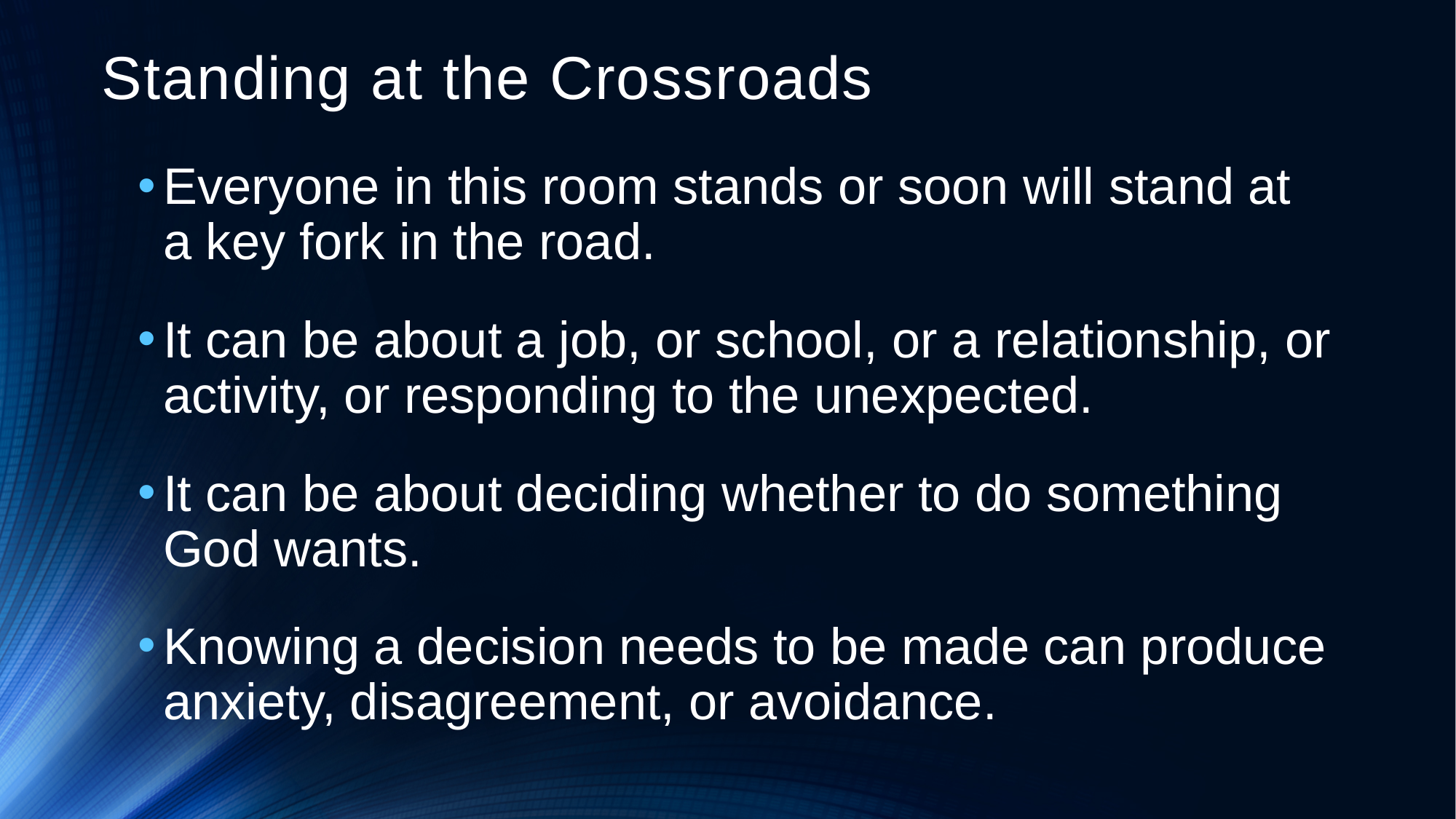

# Standing at the Crossroads
Everyone in this room stands or soon will stand at a key fork in the road.
It can be about a job, or school, or a relationship, or activity, or responding to the unexpected.
It can be about deciding whether to do something God wants.
Knowing a decision needs to be made can produce anxiety, disagreement, or avoidance.